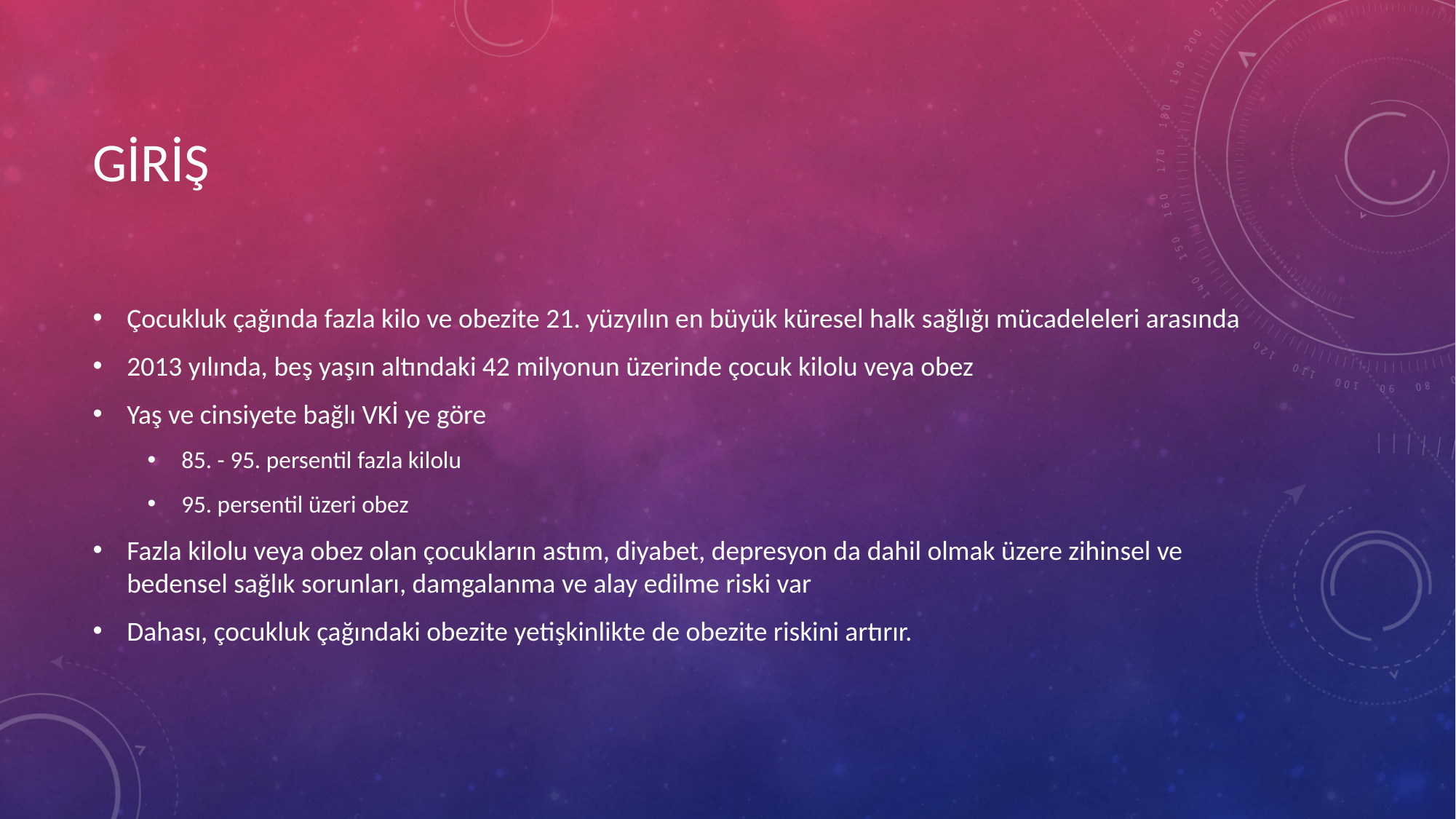

# GİRİŞ
Çocukluk çağında fazla kilo ve obezite 21. yüzyılın en büyük küresel halk sağlığı mücadeleleri arasında
2013 yılında, beş yaşın altındaki 42 milyonun üzerinde çocuk kilolu veya obez
Yaş ve cinsiyete bağlı VKİ ye göre
85. - 95. persentil fazla kilolu
95. persentil üzeri obez
Fazla kilolu veya obez olan çocukların astım, diyabet, depresyon da dahil olmak üzere zihinsel ve bedensel sağlık sorunları, damgalanma ve alay edilme riski var
Dahası, çocukluk çağındaki obezite yetişkinlikte de obezite riskini artırır.